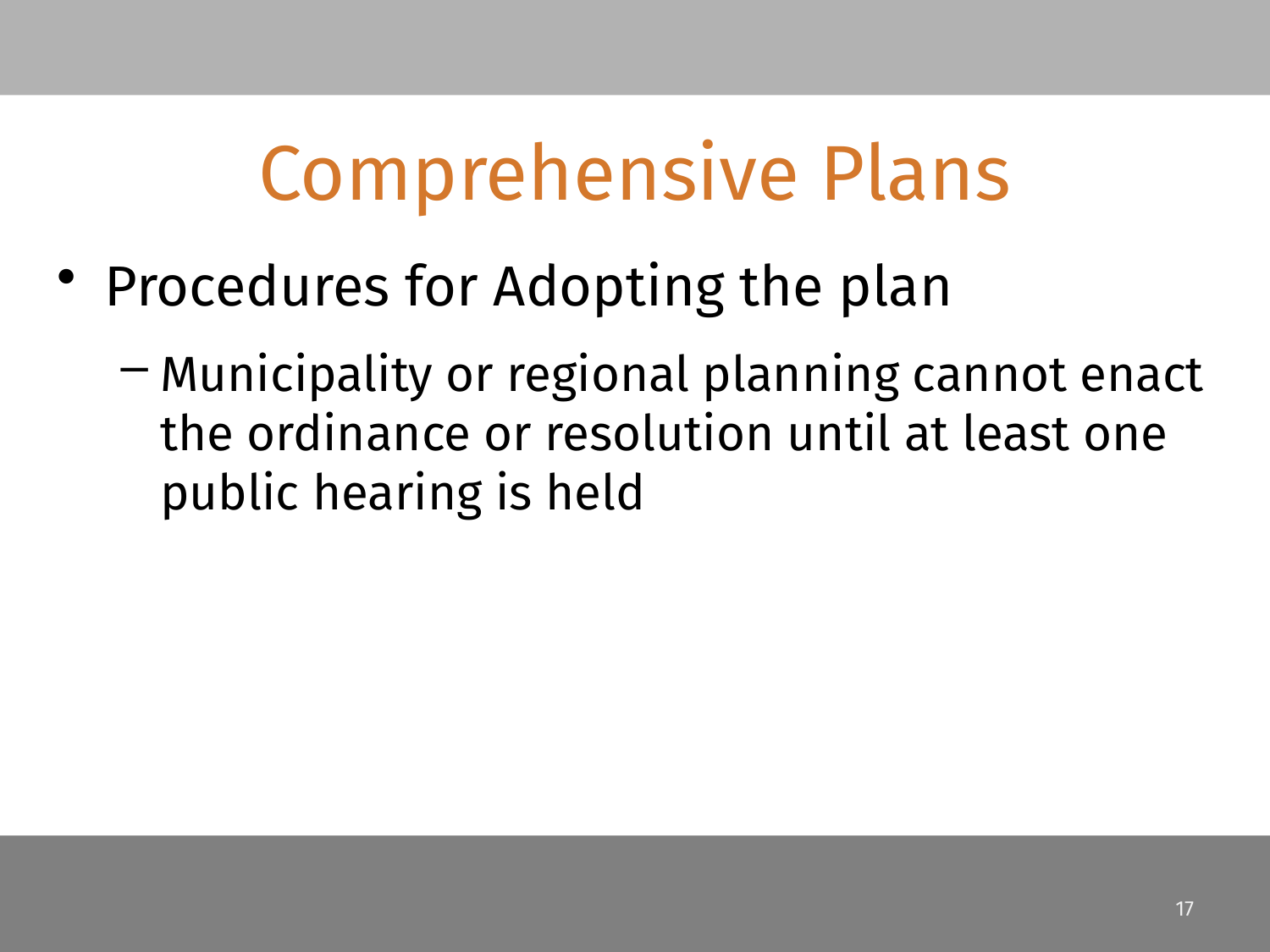

# Comprehensive Plans
Procedures for Adopting the plan
Municipality or regional planning cannot enact the ordinance or resolution until at least one public hearing is held

17